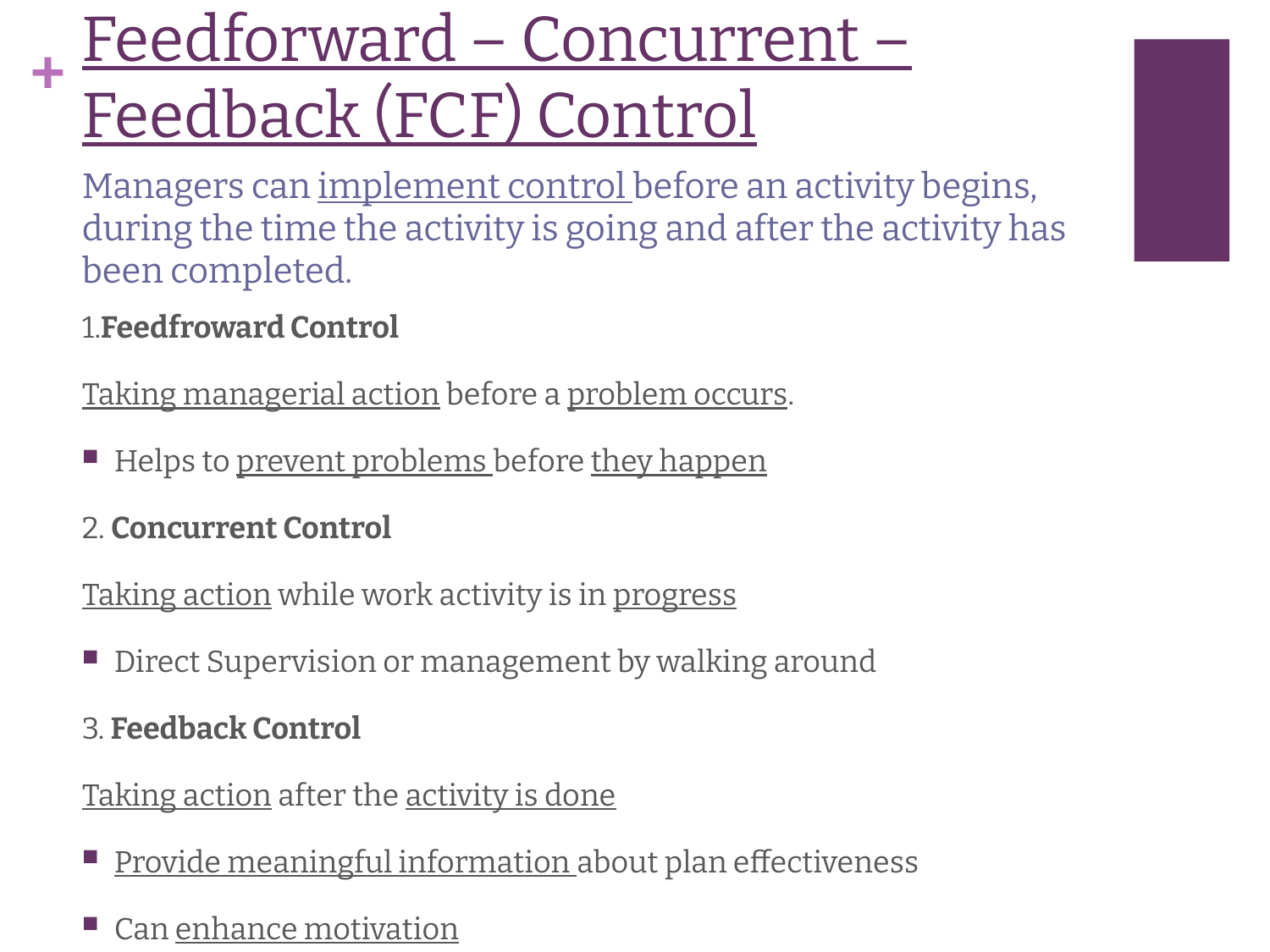

# Feedforward – Concurrent – Feedback (FCF) Control
Managers can implement control before an activity begins, during the time the activity is going and after the activity has been completed.
1.Feedfroward Control
Taking managerial action before a problem occurs.
Helps to prevent problems before they happen
2. Concurrent Control
Taking action while work activity is in progress
Direct Supervision or management by walking around
3. Feedback Control
Taking action after the activity is done
Provide meaningful information about plan effectiveness
Can enhance motivation